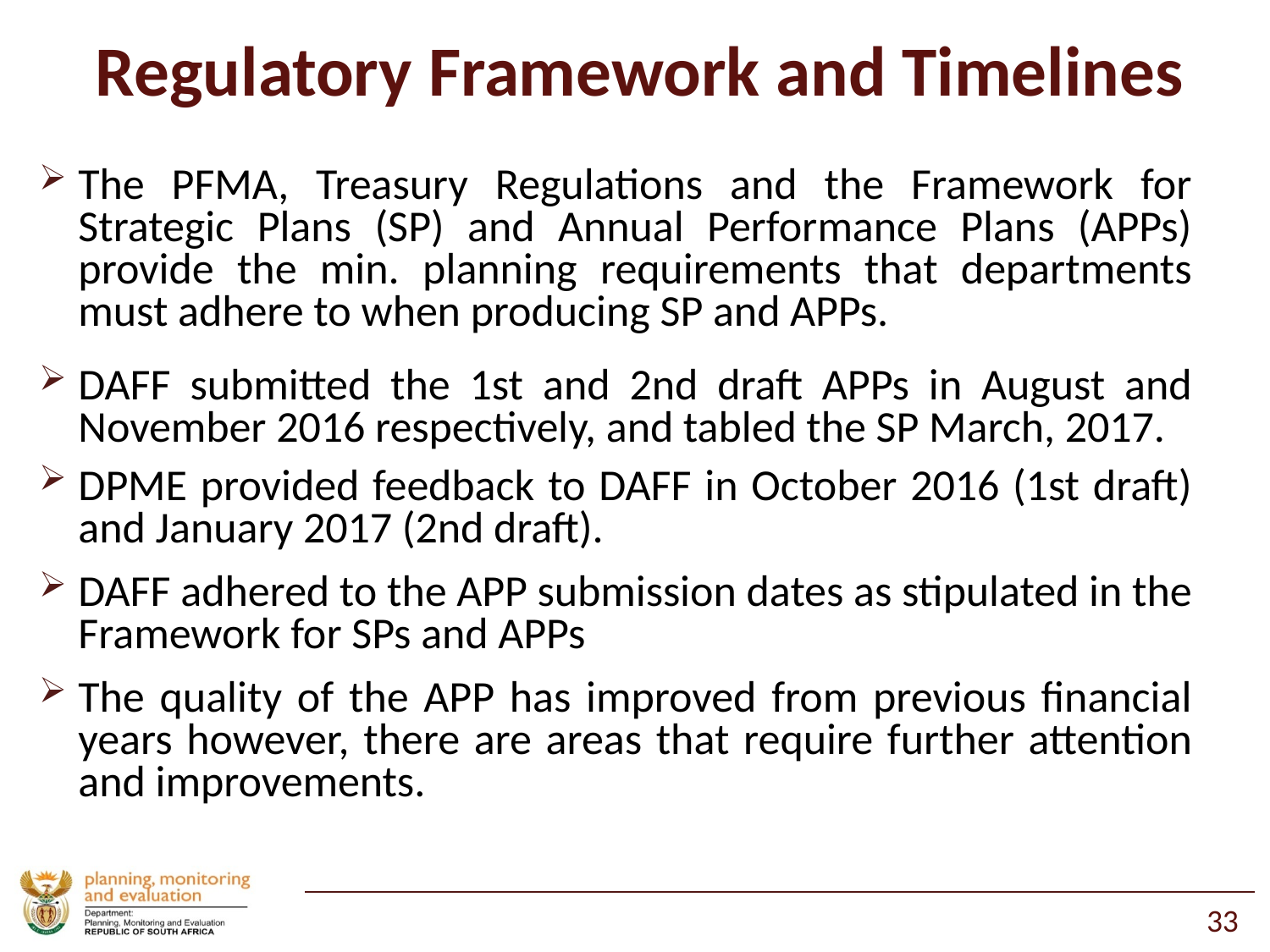

# Regulatory Framework and Timelines
The PFMA, Treasury Regulations and the Framework for Strategic Plans (SP) and Annual Performance Plans (APPs) provide the min. planning requirements that departments must adhere to when producing SP and APPs.

DAFF submitted the 1st and 2nd draft APPs in August and November 2016 respectively, and tabled the SP March, 2017.

DPME provided feedback to DAFF in October 2016 (1st draft) and January 2017 (2nd draft).

DAFF adhered to the APP submission dates as stipulated in the Framework for SPs and APPs

The quality of the APP has improved from previous financial years however, there are areas that require further attention and improvements.

33